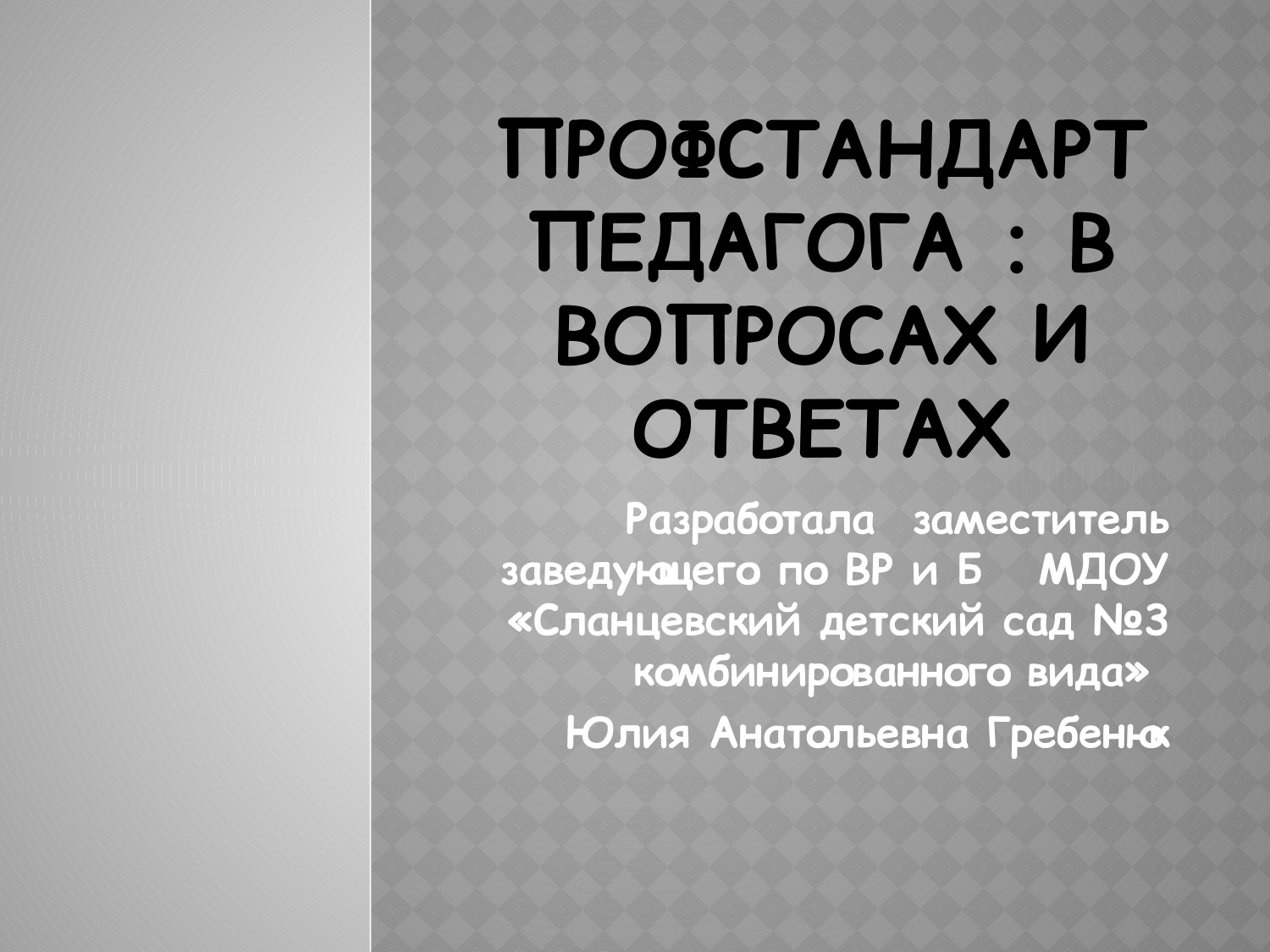

# Профстандарт педагога : В вопросах и ответах
Разработала  заместитель заведующего по ВР и Б   МДОУ «Сланцевский детский сад №3 комбинированного вида»
Юлия Анатольевна Гребенюк